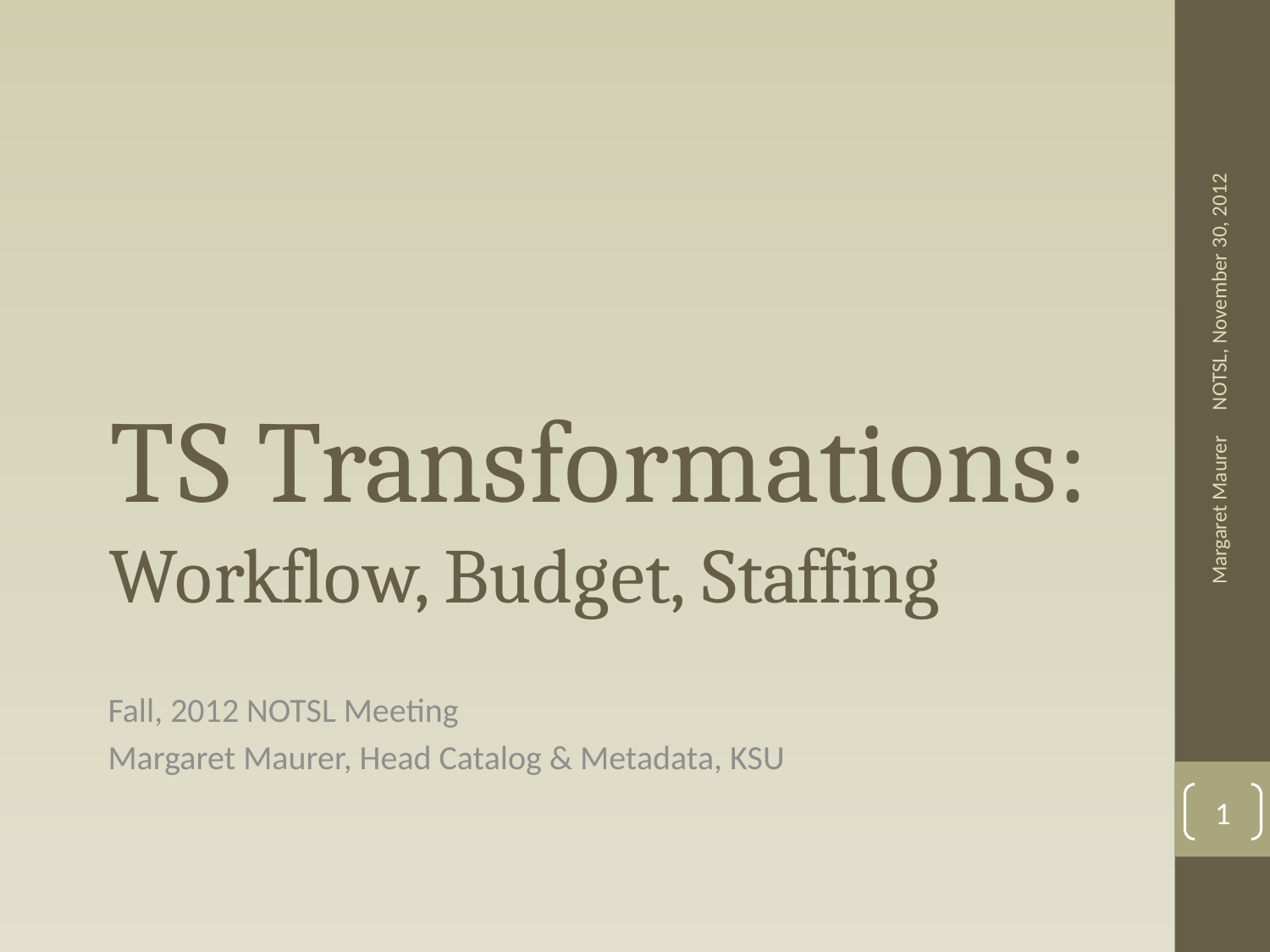

NOTSL, November 30, 2012
# TS Transformations: Workflow, Budget, Staffing
Margaret Maurer

Fall, 2012 NOTSL Meeting
Margaret Maurer, Head Catalog & Metadata, KSU
1